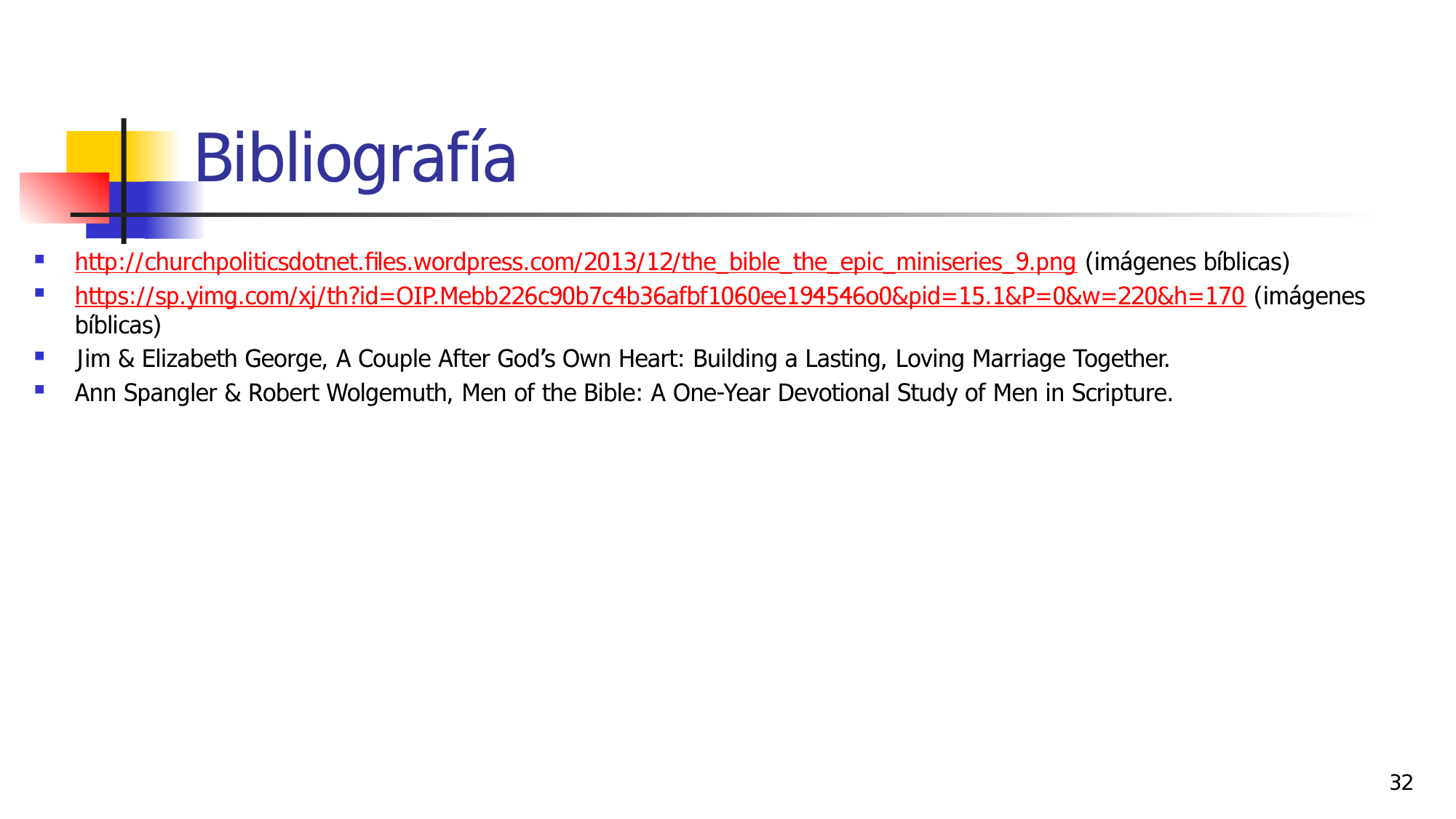

# Bibliografía
http://churchpoliticsdotnet.files.wordpress.com/2013/12/the_bible_the_epic_miniseries_9.png (imágenes bíblicas)
https://sp.yimg.com/xj/th?id=OIP.Mebb226c90b7c4b36afbf1060ee194546o0&pid=15.1&P=0&w=220&h=170 (imágenes bíblicas)
Jim & Elizabeth George, A Couple After God’s Own Heart: Building a Lasting, Loving Marriage Together.
Ann Spangler & Robert Wolgemuth, Men of the Bible: A One-Year Devotional Study of Men in Scripture.
32